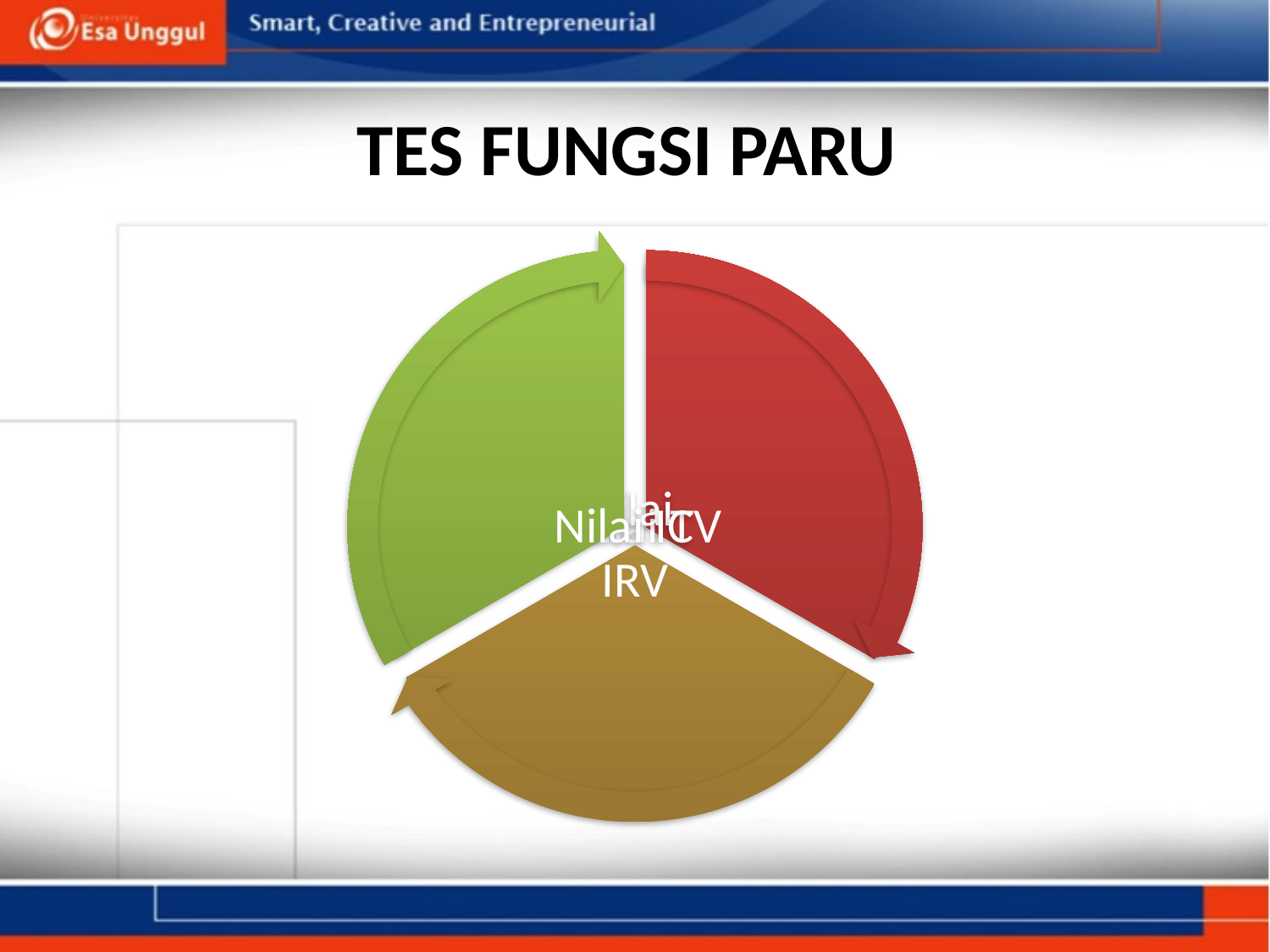

# TES FUNGSI PARU
Nilai TV
Nilai
IRV
Nilai IC